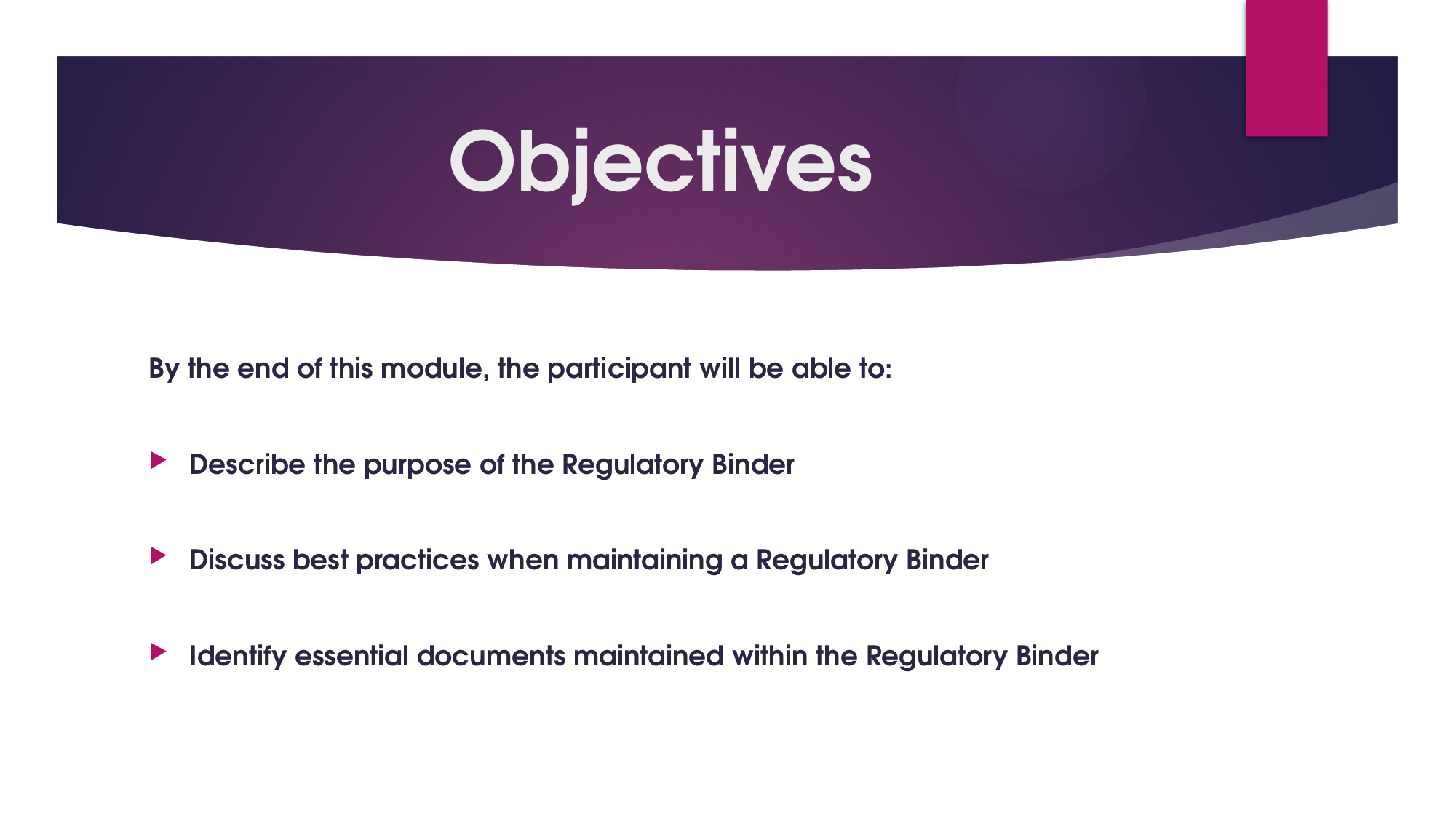

# Objectives
By the end of this module, the participant will be able to:

Describe the purpose of the Regulatory Binder

Discuss best practices when maintaining a Regulatory Binder

Identify essential documents maintained within the Regulatory Binder